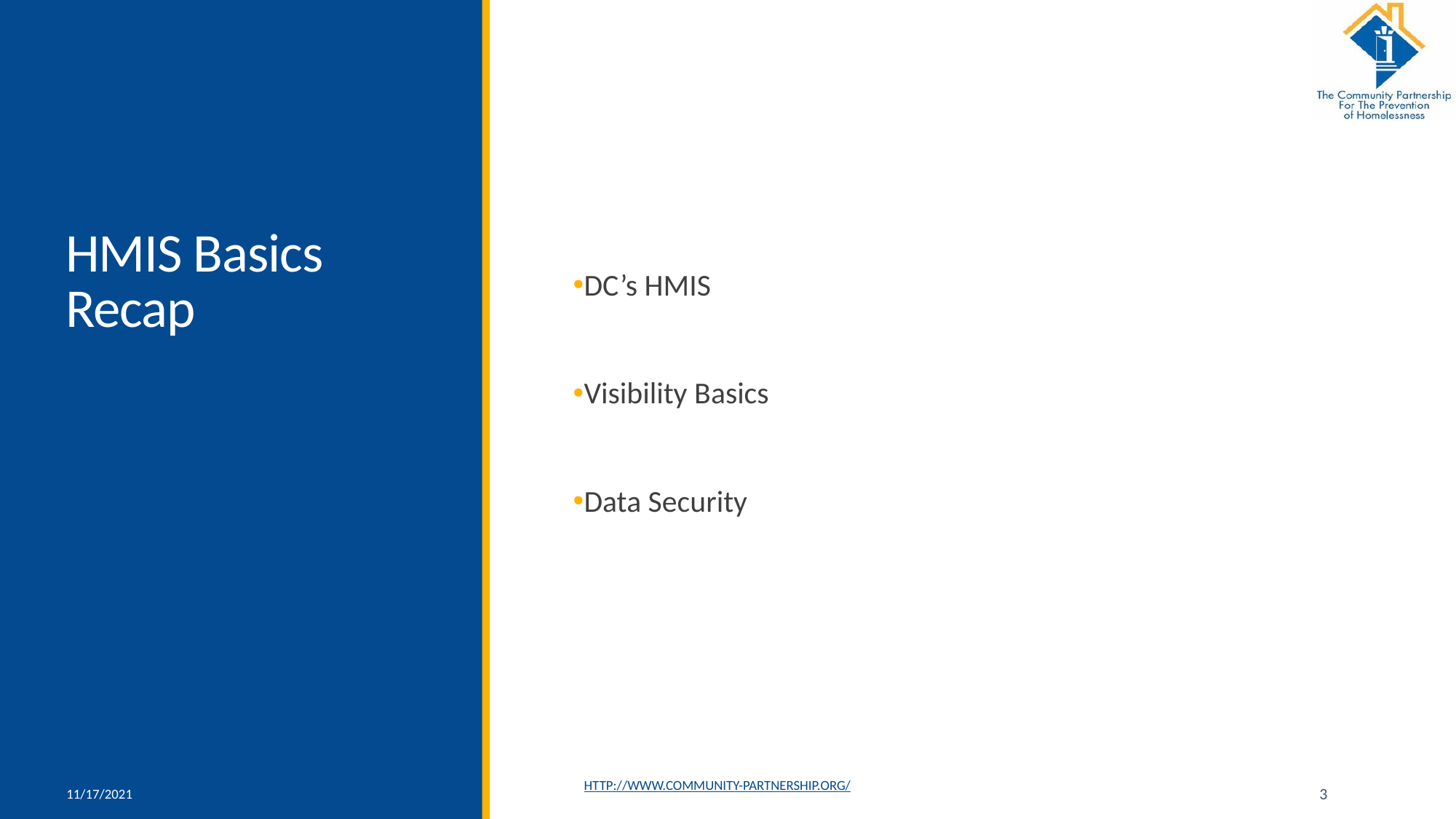

# HMIS Basics Recap
DC’s HMIS

Visibility Basics

Data Security

11/17/2021
http://www.community-partnership.org/

3